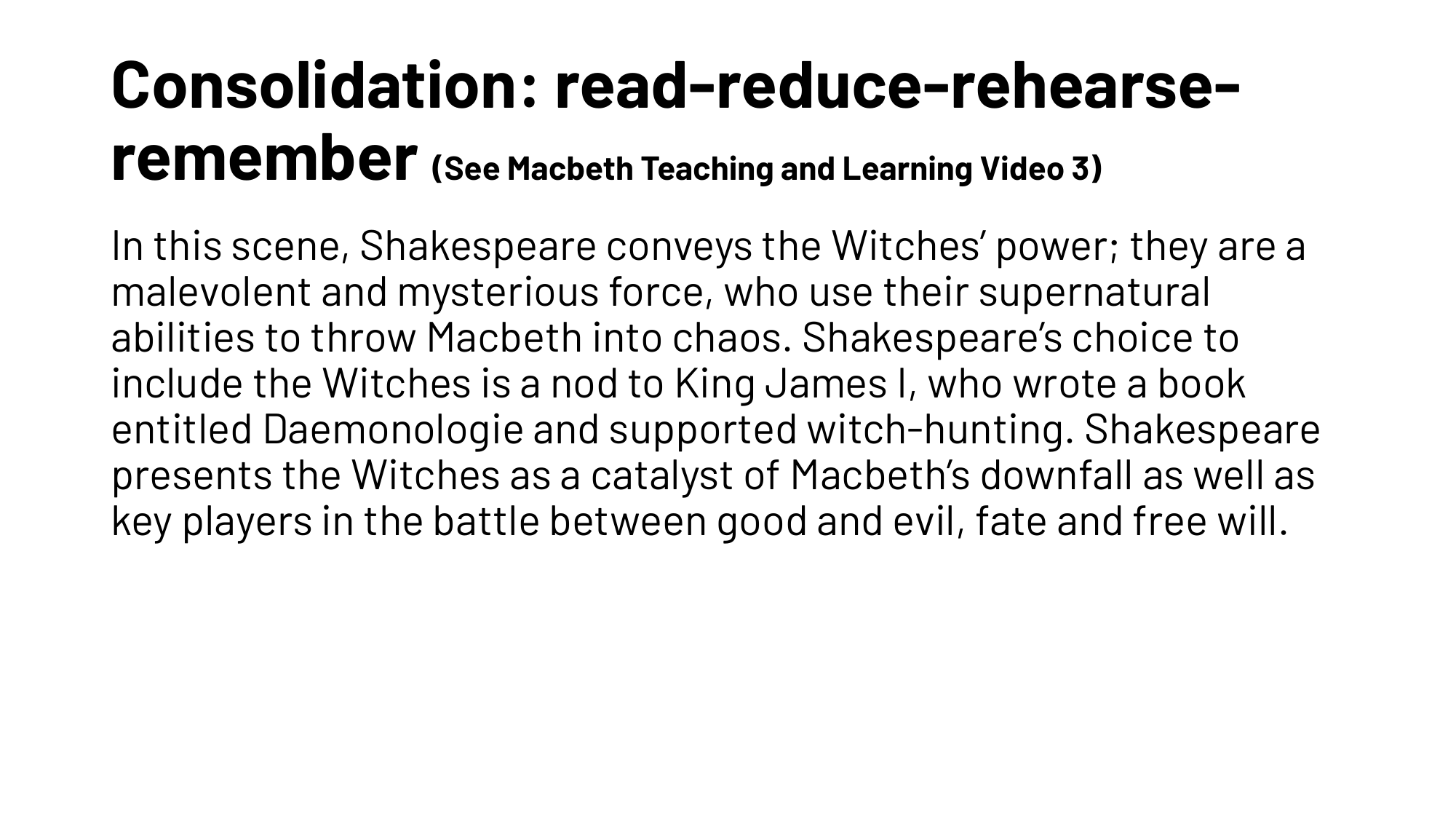

# Consolidation: read-reduce-rehearse-remember (See Macbeth Teaching and Learning Video 3)
In this scene, Shakespeare conveys the Witches’ power; they are a malevolent and mysterious force, who use their supernatural abilities to throw Macbeth into chaos. Shakespeare’s choice to include the Witches is a nod to King James I, who wrote a book entitled Daemonologie and supported witch-hunting. Shakespeare presents the Witches as a catalyst of Macbeth’s downfall as well as key players in the battle between good and evil, fate and free will.